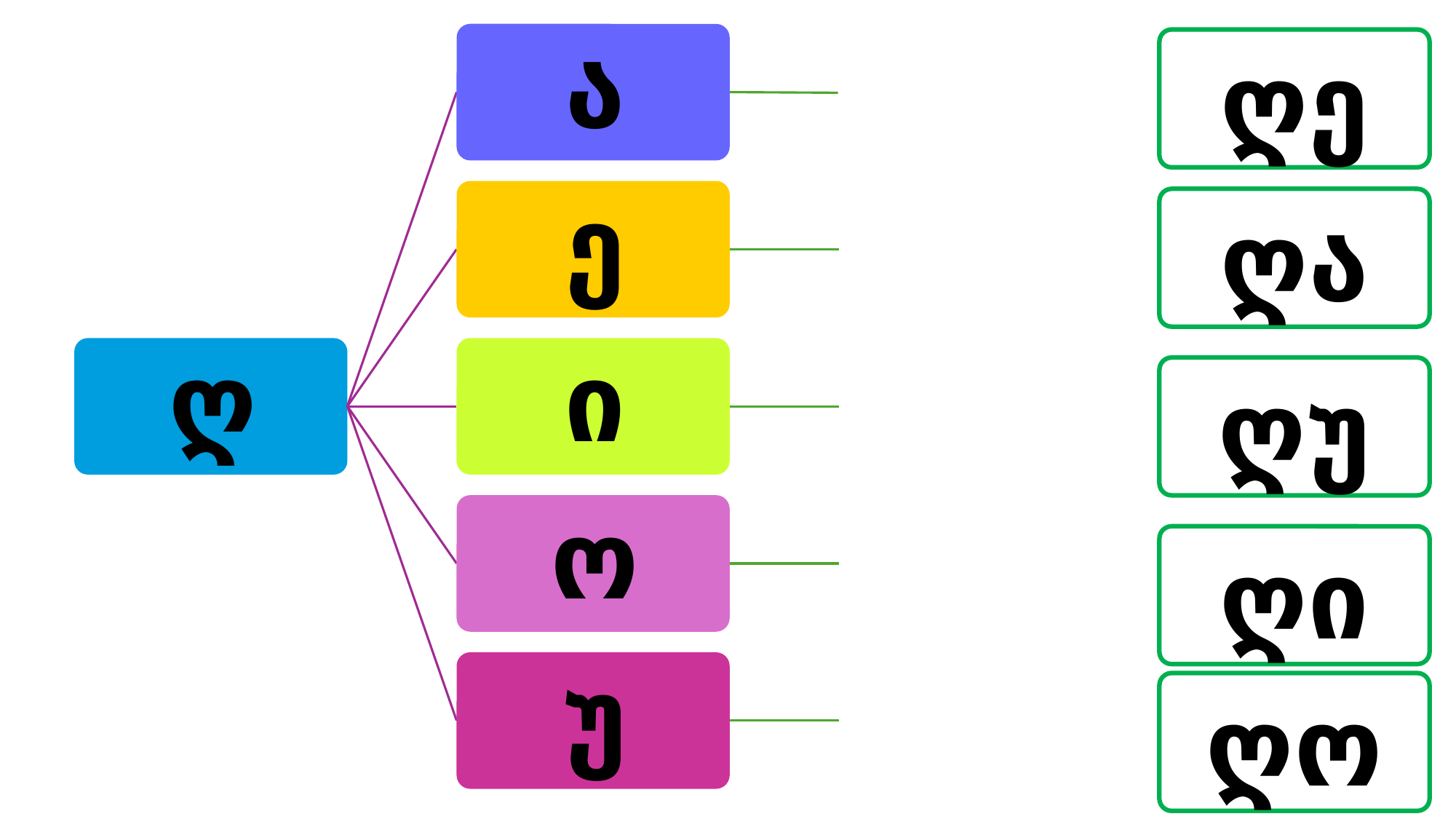

ღ

ა

ე

ი

ო

უ

ღე
ღა
ღუ
ღი
ღო